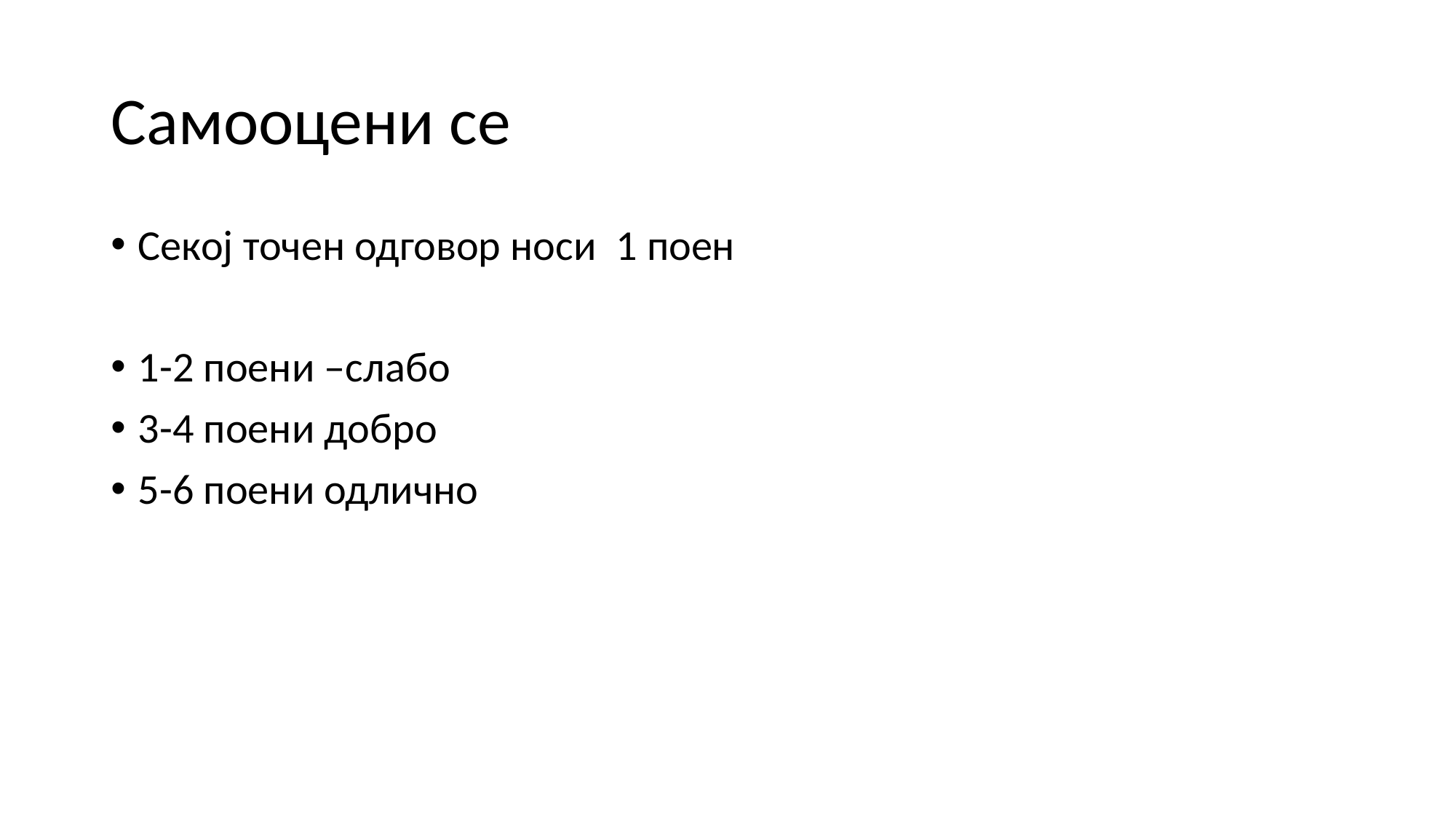

# Самооцени се
Секој точен одговор носи  1 поен

1-2 поени –слабо
3-4 поени добро
5-6 поени одлично